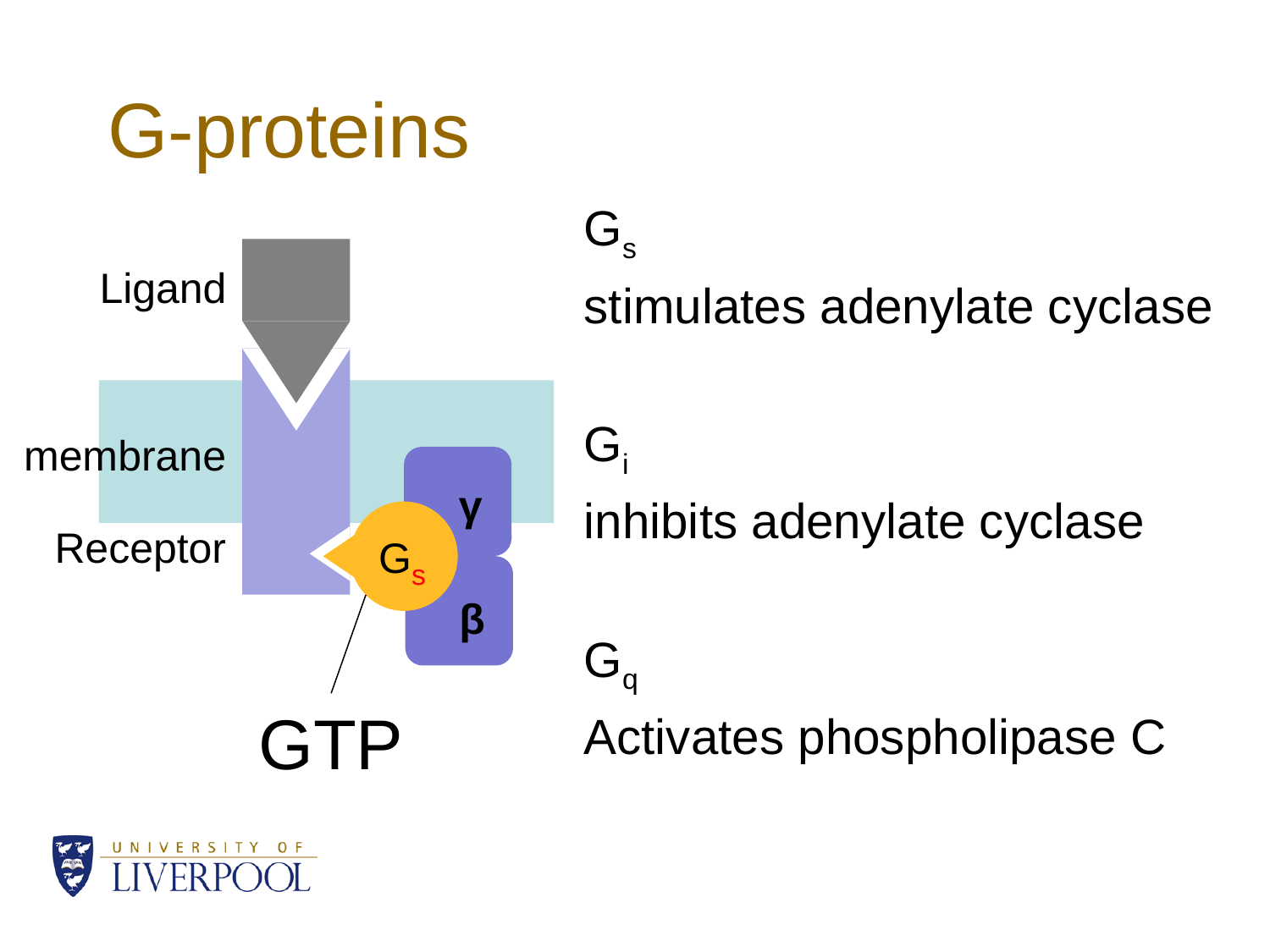

# G-proteins
Gs
stimulates adenylate cyclase

Gi
inhibits adenylate cyclase

Gq
Activates phospholipase C

Gs

β

GTP
Ligand

membrane
γ
Receptor
β